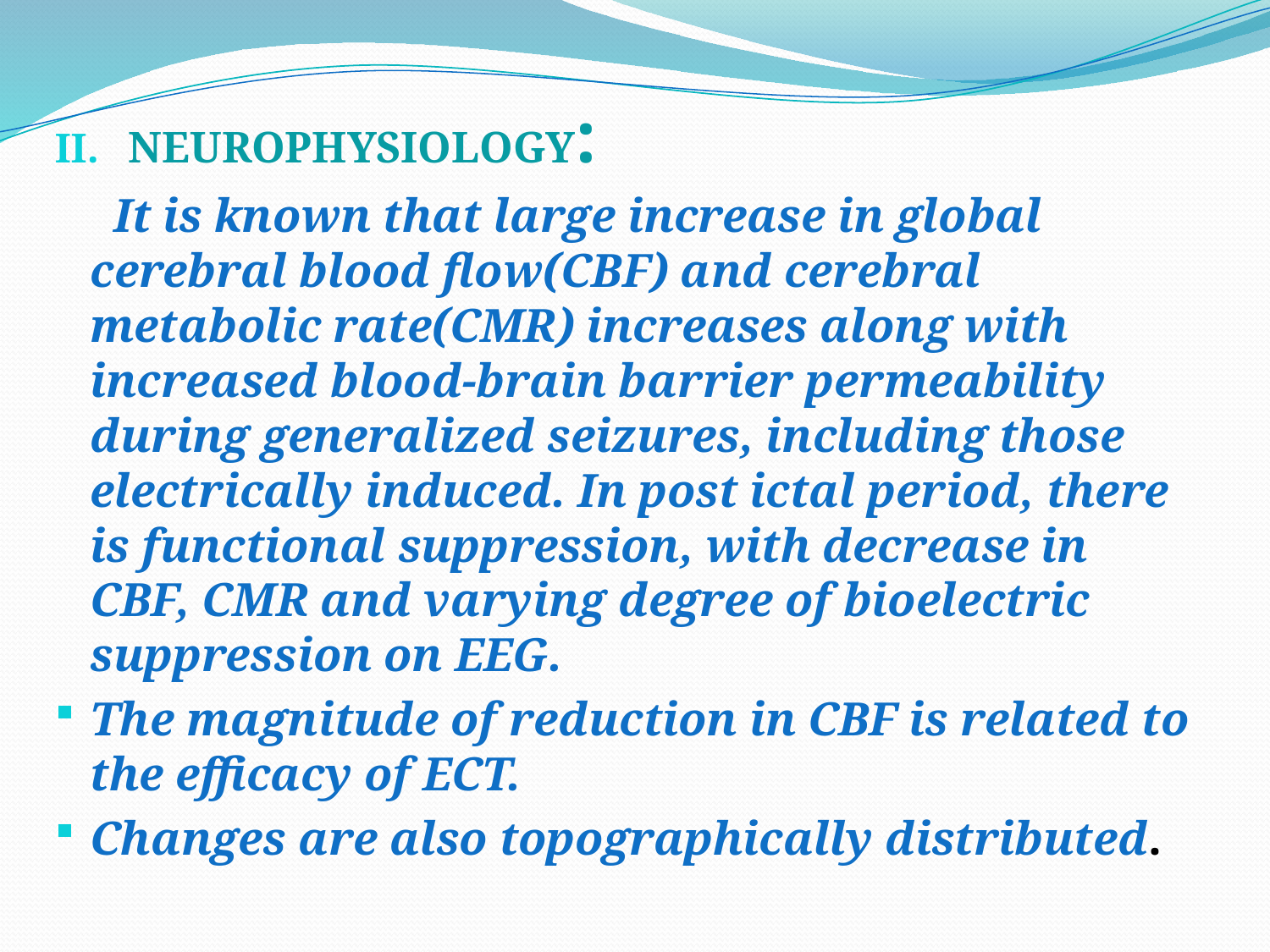

NEUROPHYSIOLOGY:
     It is known that large increase in global cerebral blood flow(CBF) and cerebral metabolic rate(CMR) increases along with increased blood-brain barrier permeability during generalized seizures, including those electrically induced. In post ictal period, there is functional suppression, with decrease in CBF, CMR and varying degree of bioelectric suppression on EEG.
The magnitude of reduction in CBF is related to the efficacy of ECT.
Changes are also topographically distributed.

#